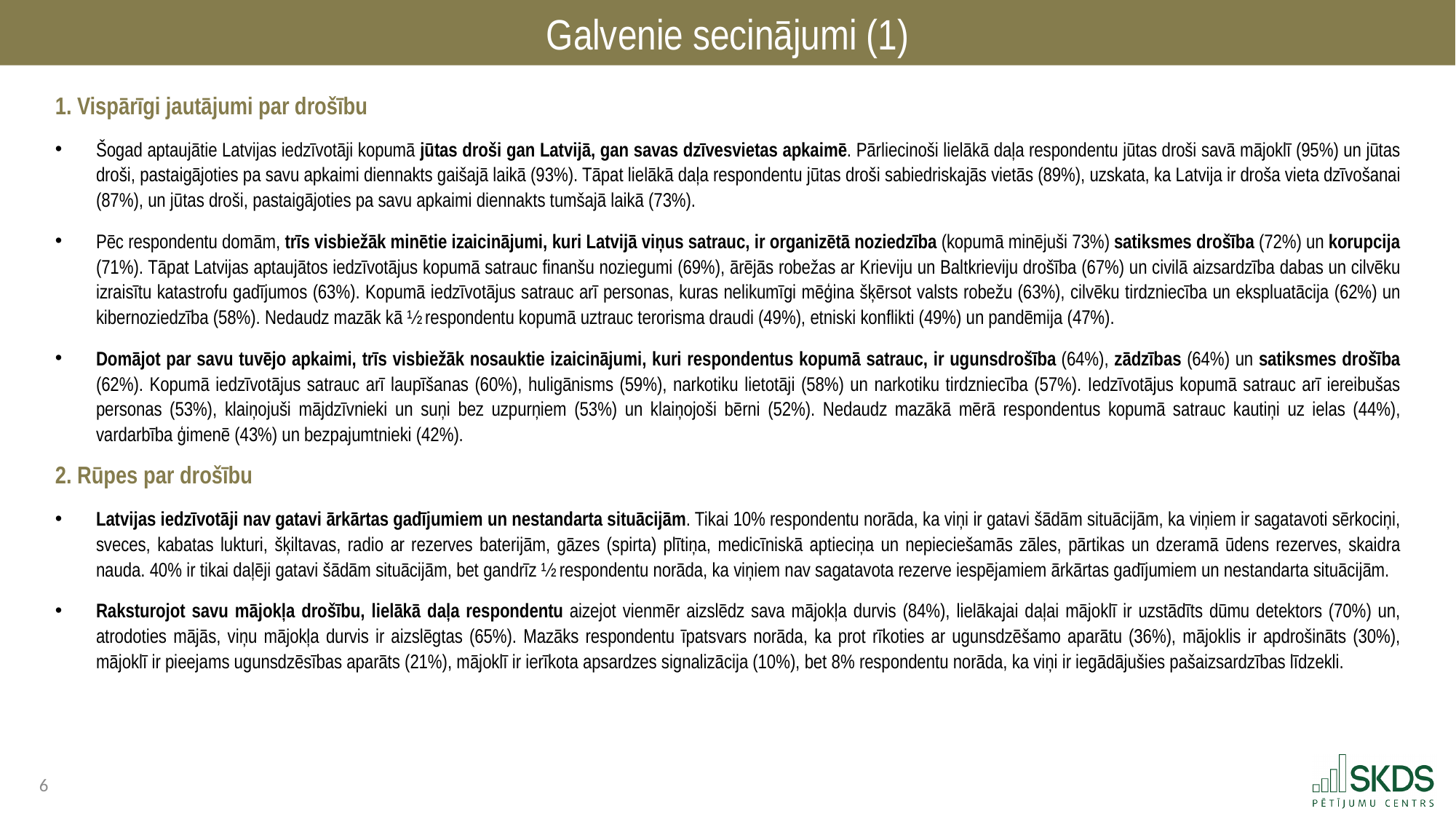

Galvenie secinājumi (1)
1. Vispārīgi jautājumi par drošību
Šogad aptaujātie Latvijas iedzīvotāji kopumā jūtas droši gan Latvijā, gan savas dzīvesvietas apkaimē. Pārliecinoši lielākā daļa respondentu jūtas droši savā mājoklī (95%) un jūtas droši, pastaigājoties pa savu apkaimi diennakts gaišajā laikā (93%). Tāpat lielākā daļa respondentu jūtas droši sabiedriskajās vietās (89%), uzskata, ka Latvija ir droša vieta dzīvošanai (87%), un jūtas droši, pastaigājoties pa savu apkaimi diennakts tumšajā laikā (73%).
Pēc respondentu domām, trīs visbiežāk minētie izaicinājumi, kuri Latvijā viņus satrauc, ir organizētā noziedzība (kopumā minējuši 73%) satiksmes drošība (72%) un korupcija (71%). Tāpat Latvijas aptaujātos iedzīvotājus kopumā satrauc finanšu noziegumi (69%), ārējās robežas ar Krieviju un Baltkrieviju drošība (67%) un civilā aizsardzība dabas un cilvēku izraisītu katastrofu gadījumos (63%). Kopumā iedzīvotājus satrauc arī personas, kuras nelikumīgi mēģina šķērsot valsts robežu (63%), cilvēku tirdzniecība un ekspluatācija (62%) un kibernoziedzība (58%). Nedaudz mazāk kā ½ respondentu kopumā uztrauc terorisma draudi (49%), etniski konflikti (49%) un pandēmija (47%).
Domājot par savu tuvējo apkaimi, trīs visbiežāk nosauktie izaicinājumi, kuri respondentus kopumā satrauc, ir ugunsdrošība (64%), zādzības (64%) un satiksmes drošība (62%). Kopumā iedzīvotājus satrauc arī laupīšanas (60%), huligānisms (59%), narkotiku lietotāji (58%) un narkotiku tirdzniecība (57%). Iedzīvotājus kopumā satrauc arī iereibušas personas (53%), klaiņojuši mājdzīvnieki un suņi bez uzpurņiem (53%) un klaiņojoši bērni (52%). Nedaudz mazākā mērā respondentus kopumā satrauc kautiņi uz ielas (44%), vardarbība ģimenē (43%) un bezpajumtnieki (42%).
2. Rūpes par drošību
Latvijas iedzīvotāji nav gatavi ārkārtas gadījumiem un nestandarta situācijām. Tikai 10% respondentu norāda, ka viņi ir gatavi šādām situācijām, ka viņiem ir sagatavoti sērkociņi, sveces, kabatas lukturi, šķiltavas, radio ar rezerves baterijām, gāzes (spirta) plītiņa, medicīniskā aptieciņa un nepieciešamās zāles, pārtikas un dzeramā ūdens rezerves, skaidra nauda. 40% ir tikai daļēji gatavi šādām situācijām, bet gandrīz ½ respondentu norāda, ka viņiem nav sagatavota rezerve iespējamiem ārkārtas gadījumiem un nestandarta situācijām.
Raksturojot savu mājokļa drošību, lielākā daļa respondentu aizejot vienmēr aizslēdz sava mājokļa durvis (84%), lielākajai daļai mājoklī ir uzstādīts dūmu detektors (70%) un, atrodoties mājās, viņu mājokļa durvis ir aizslēgtas (65%). Mazāks respondentu īpatsvars norāda, ka prot rīkoties ar ugunsdzēšamo aparātu (36%), mājoklis ir apdrošināts (30%), mājoklī ir pieejams ugunsdzēsības aparāts (21%), mājoklī ir ierīkota apsardzes signalizācija (10%), bet 8% respondentu norāda, ka viņi ir iegādājušies pašaizsardzības līdzekli.